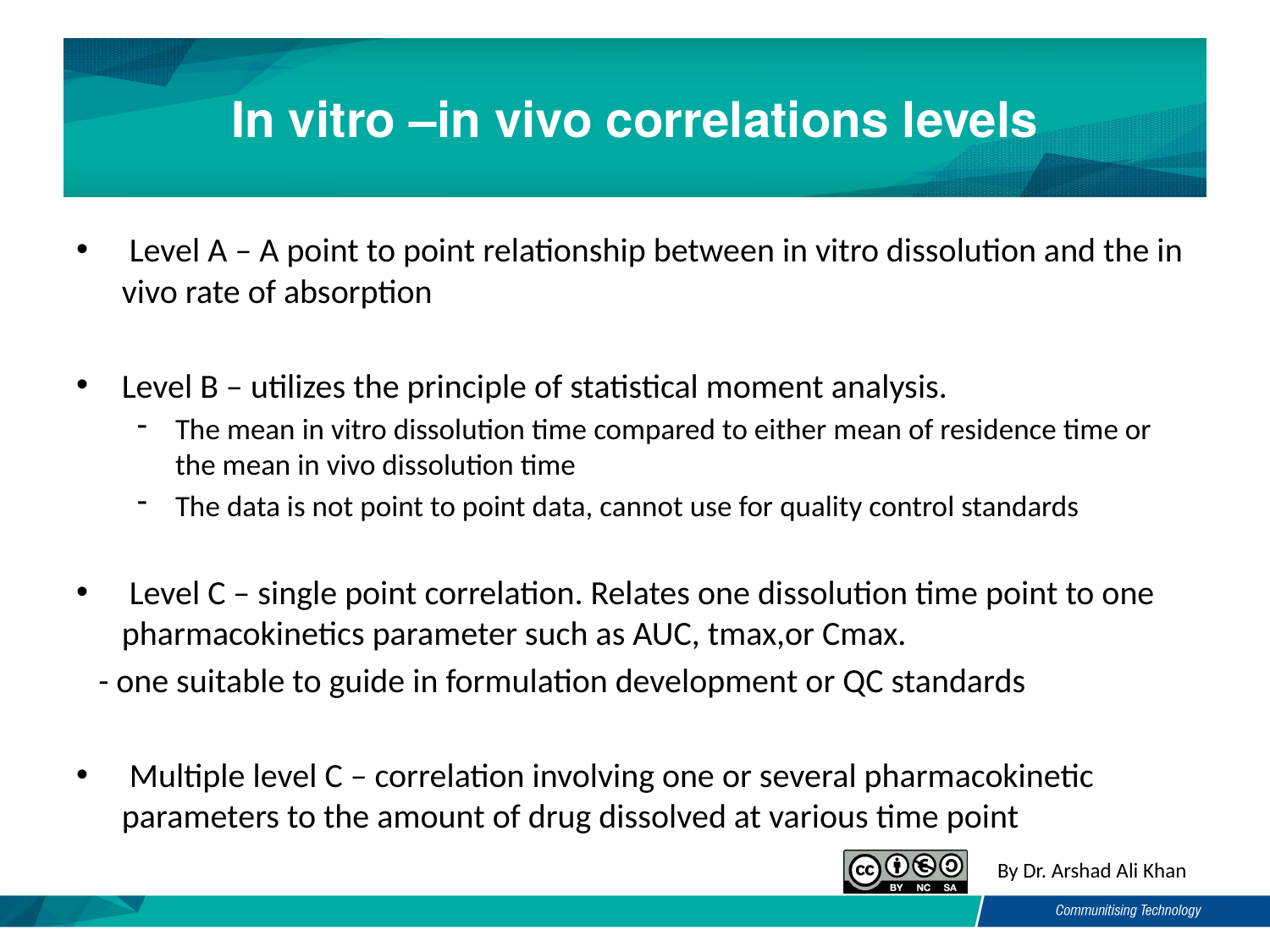

# In vitro –in vivo correlations levels
 Level A – A point to point relationship between in vitro dissolution and the in vivo rate of absorption

Level B – utilizes the principle of statistical moment analysis.
The mean in vitro dissolution time compared to either mean of residence time or the mean in vivo dissolution time
The data is not point to point data, cannot use for quality control standards

 Level C – single point correlation. Relates one dissolution time point to one pharmacokinetics parameter such as AUC, tmax,or Cmax.
 - one suitable to guide in formulation development or QC standards

 Multiple level C – correlation involving one or several pharmacokinetic parameters to the amount of drug dissolved at various time point